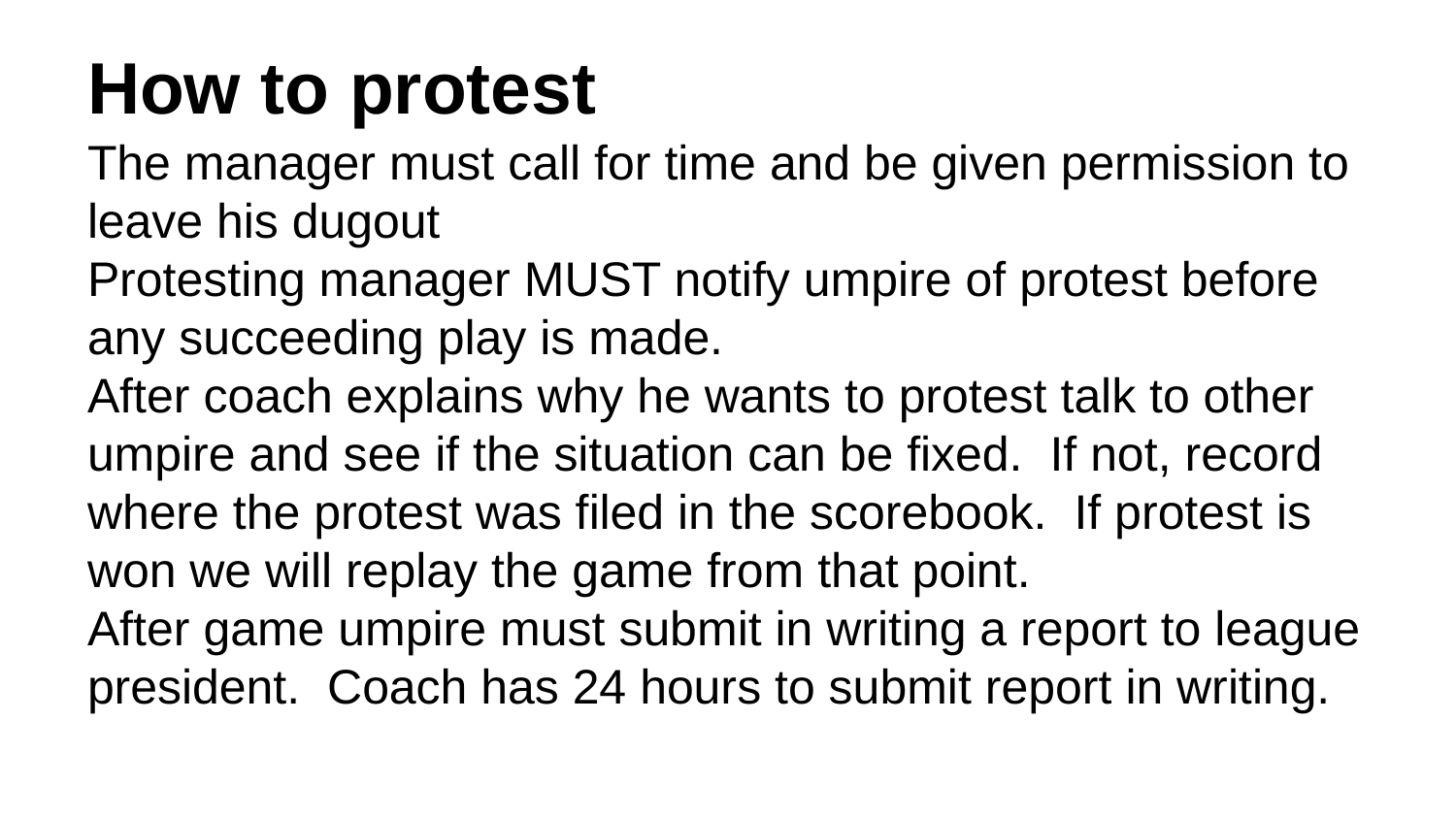

# How to protest
The manager must call for time and be given permission to leave his dugout
Protesting manager MUST notify umpire of protest before any succeeding play is made.
After coach explains why he wants to protest talk to other umpire and see if the situation can be fixed.  If not, record where the protest was filed in the scorebook.  If protest is won we will replay the game from that point.
After game umpire must submit in writing a report to league president.  Coach has 24 hours to submit report in writing.